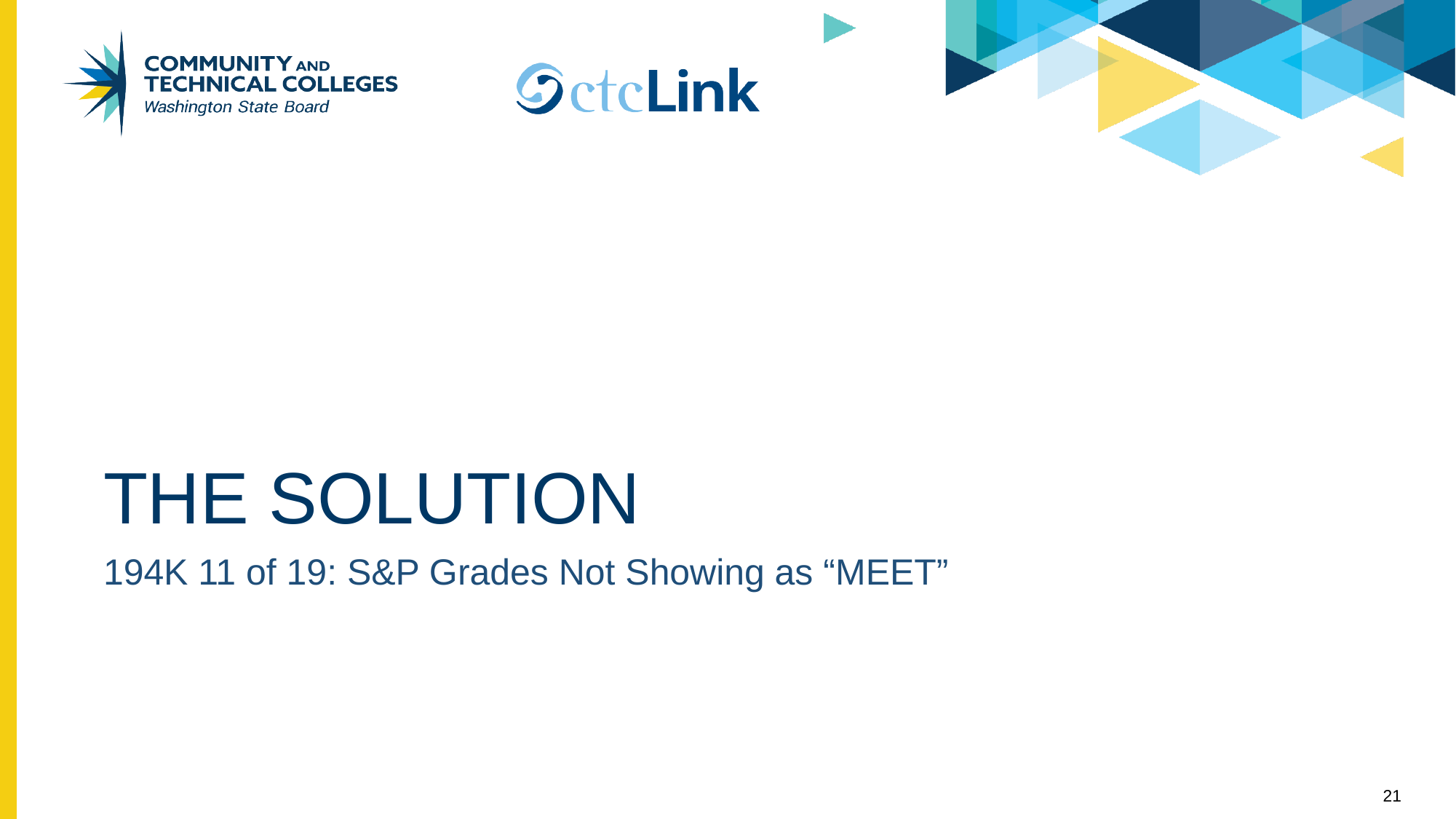

# The Solution
194K 11 of 19: S&P Grades Not Showing as “MEET”
21